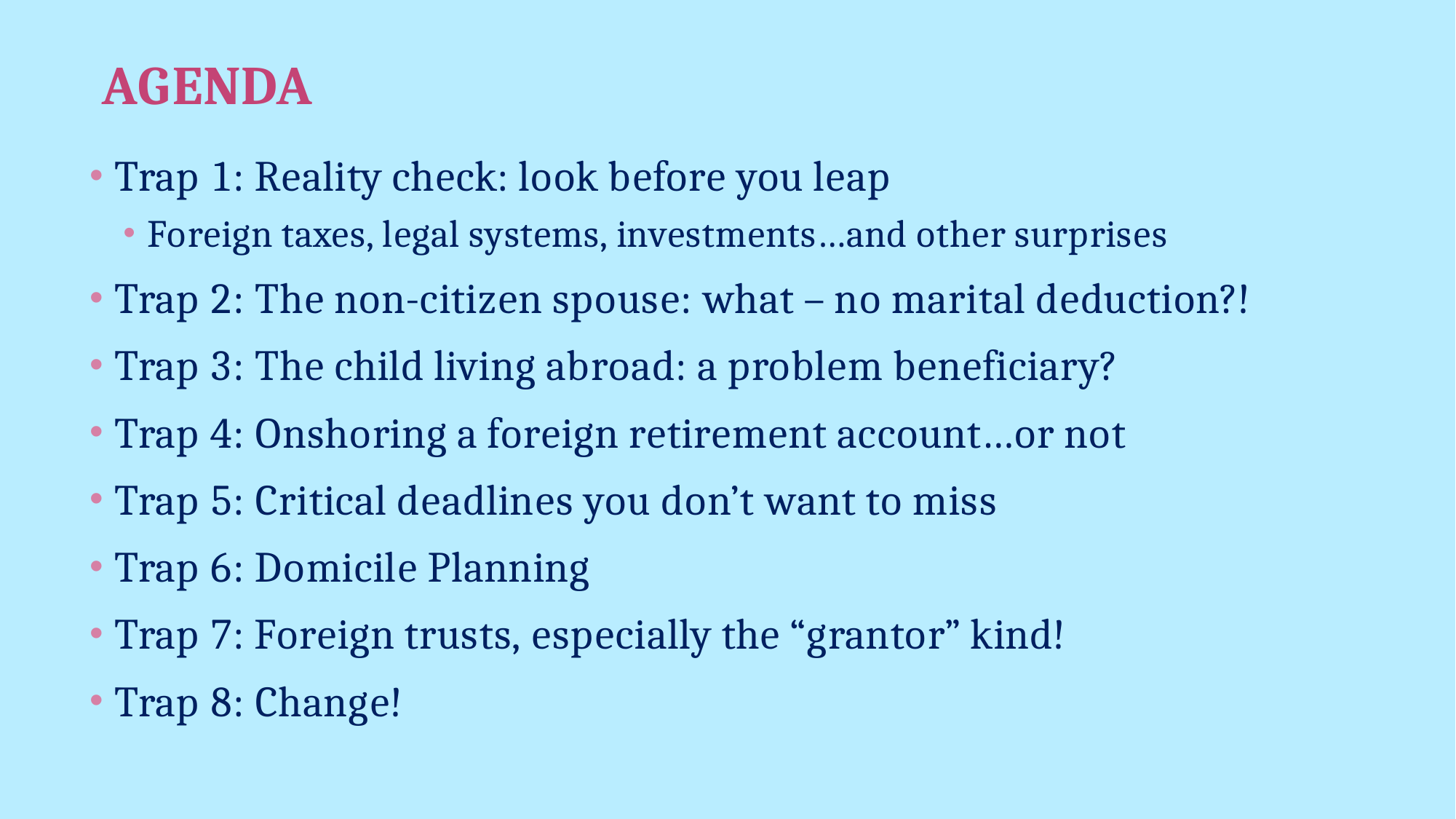

# AGENDA
Trap 1: Reality check: look before you leap
Foreign taxes, legal systems, investments…and other surprises
Trap 2: The non-citizen spouse: what – no marital deduction?!
Trap 3: The child living abroad: a problem beneficiary?
Trap 4: Onshoring a foreign retirement account…or not
Trap 5: Critical deadlines you don’t want to miss
Trap 6: Domicile Planning
Trap 7: Foreign trusts, especially the “grantor” kind!
Trap 8: Change!